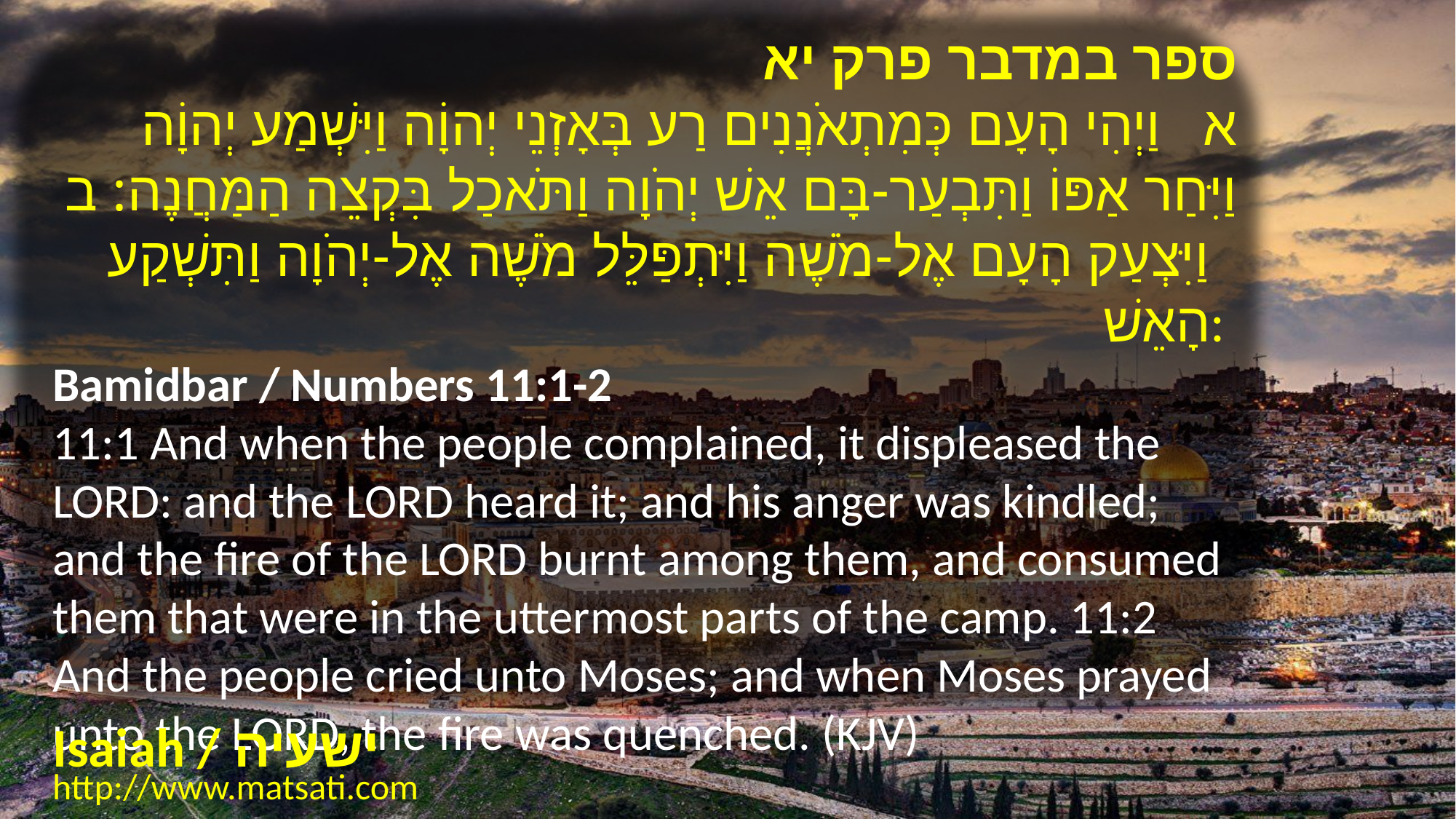

ספר במדבר פרק יא
א   וַיְהִי הָעָם כְּמִתְאֹנֲנִים רַע בְּאָזְנֵי יְהוָֹה וַיִּשְׁמַע יְהוָֹה וַיִּחַר אַפּוֹ וַתִּבְעַר-בָּם אֵשׁ יְהֹוָה וַתֹּאכַל בִּקְצֵה הַמַּחֲנֶה: ב   וַיִּצְעַק הָעָם אֶל-מֹשֶׁה וַיִּתְפַּלֵּל מֹשֶׁה אֶל-יְהֹוָה וַתִּשְׁקַע הָאֵשׁ:
Bamidbar / Numbers 11:1-2
11:1 And when the people complained, it displeased the LORD: and the LORD heard it; and his anger was kindled; and the fire of the LORD burnt among them, and consumed them that were in the uttermost parts of the camp. 11:2 And the people cried unto Moses; and when Moses prayed unto the LORD, the fire was quenched. (KJV)

Isaiah / ישעיה
http://www.matsati.com